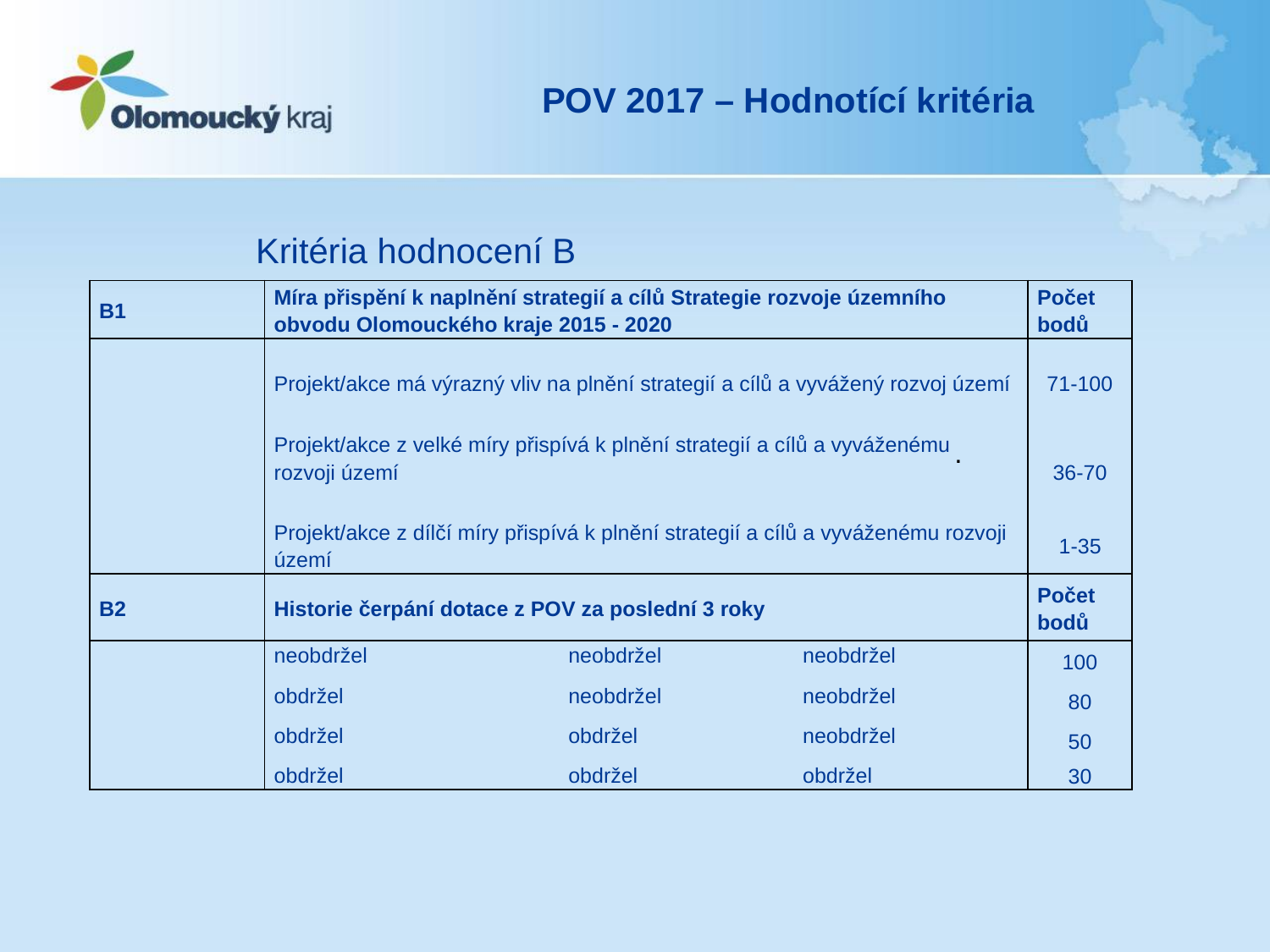

# POV 2017 – Hodnotící kritéria
Kritéria hodnocení B
| B1 | Míra přispění k naplnění strategií a cílů Strategie rozvoje územního obvodu Olomouckého kraje 2015 - 2020 |  |  | Počet bodů |
| --- | --- | --- | --- | --- |
|  | Projekt/akce má výrazný vliv na plnění strategií a cílů a vyvážený rozvoj území |  |  | 71-100 |
|  | Projekt/akce z velké míry přispívá k plnění strategií a cílů a vyváženému rozvoji území |  |  | 36-70 |
|  | Projekt/akce z dílčí míry přispívá k plnění strategií a cílů a vyváženému rozvoji území |  |  | 1-35 |
| B2 | Historie čerpání dotace z POV za poslední 3 roky |  |  | Počet bodů |
|  | neobdržel | neobdržel | neobdržel | 100 |
|  | obdržel | neobdržel | neobdržel | 80 |
|  | obdržel | obdržel | neobdržel | 50 |
|  | obdržel | obdržel | obdržel | 30 |
.